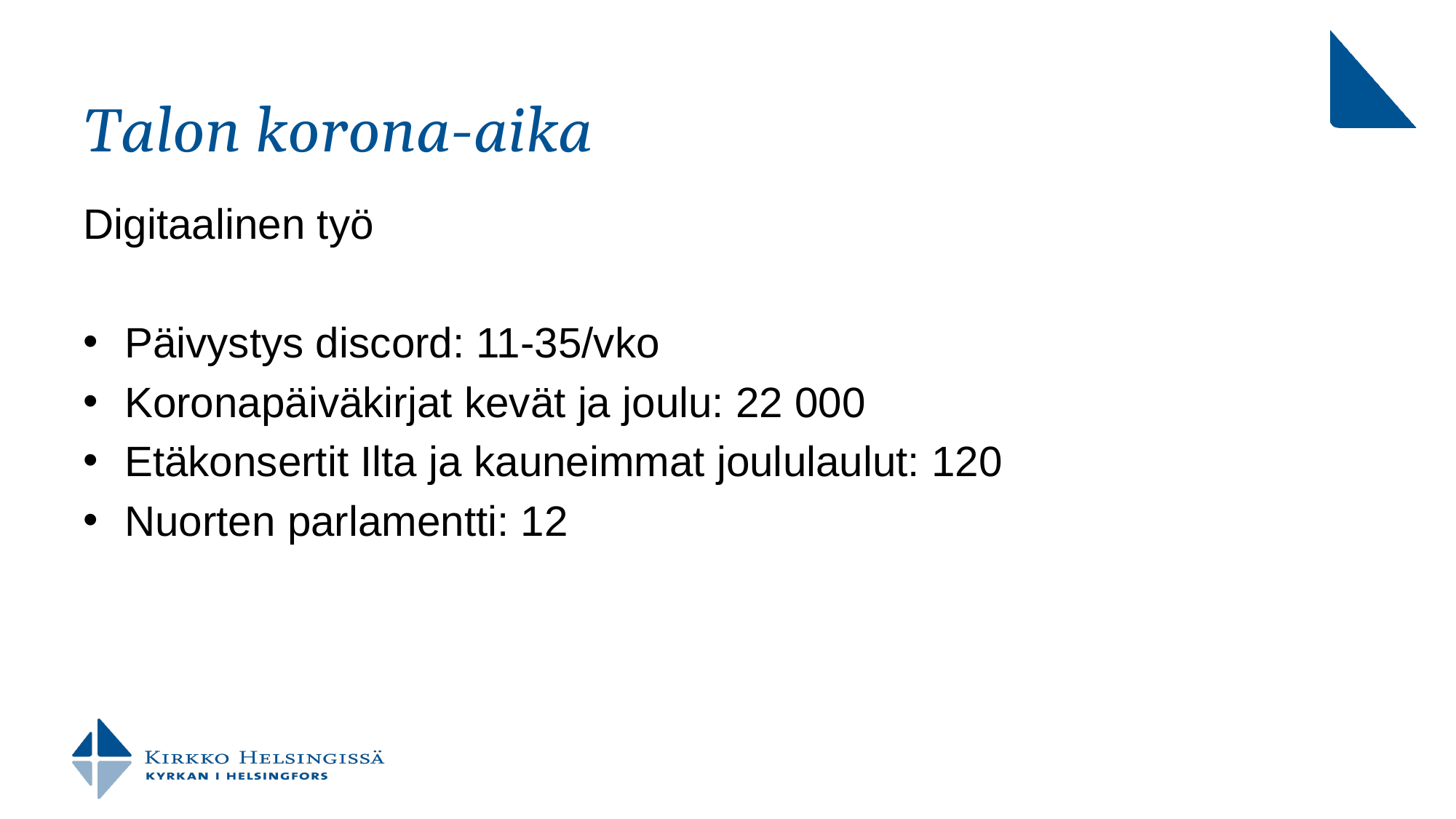

# Talon korona-aika
Digitaalinen työ

Päivystys discord: 11-35/vko
Koronapäiväkirjat kevät ja joulu: 22 000
Etäkonsertit Ilta ja kauneimmat joululaulut: 120
Nuorten parlamentti: 12